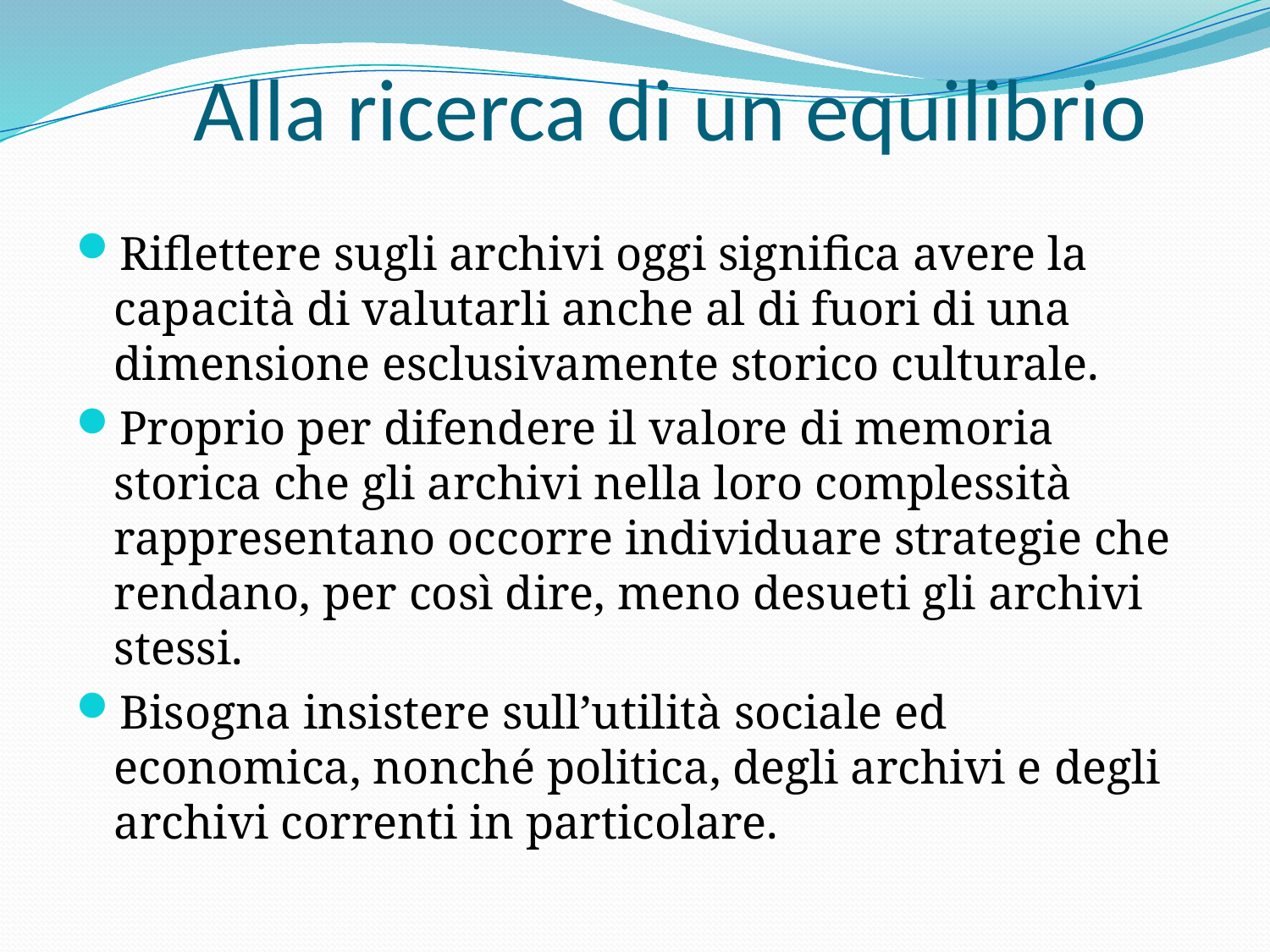

# Alla ricerca di un equilibrio
Riflettere sugli archivi oggi significa avere la capacità di valutarli anche al di fuori di una dimensione esclusivamente storico culturale.
Proprio per difendere il valore di memoria storica che gli archivi nella loro complessità rappresentano occorre individuare strategie che rendano, per così dire, meno desueti gli archivi stessi.
Bisogna insistere sull’utilità sociale ed economica, nonché politica, degli archivi e degli archivi correnti in particolare.